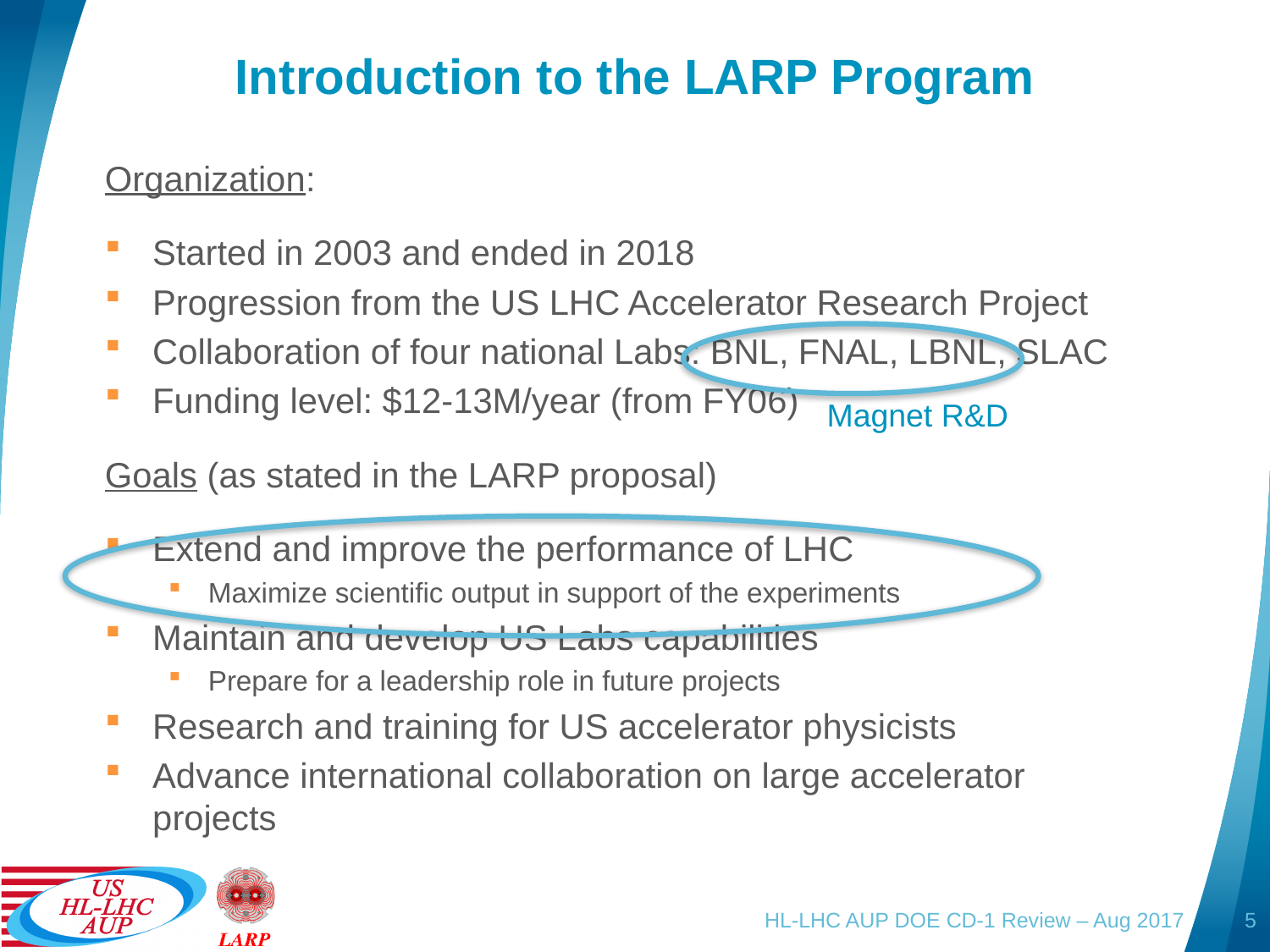

# Introduction to the LARP Program
Organization:

Started in 2003 and ended in 2018
Progression from the US LHC Accelerator Research Project
Collaboration of four national Labs: BNL, FNAL, LBNL, SLAC
Funding level: $12-13M/year (from FY06)

Goals (as stated in the LARP proposal)

Extend and improve the performance of LHC
Maximize scientific output in support of the experiments
Maintain and develop US Labs capabilities
Prepare for a leadership role in future projects
Research and training for US accelerator physicists
Advance international collaboration on large accelerator projects

Magnet R&D

HL-LHC AUP DOE CD-1 Review – Aug 2017
5